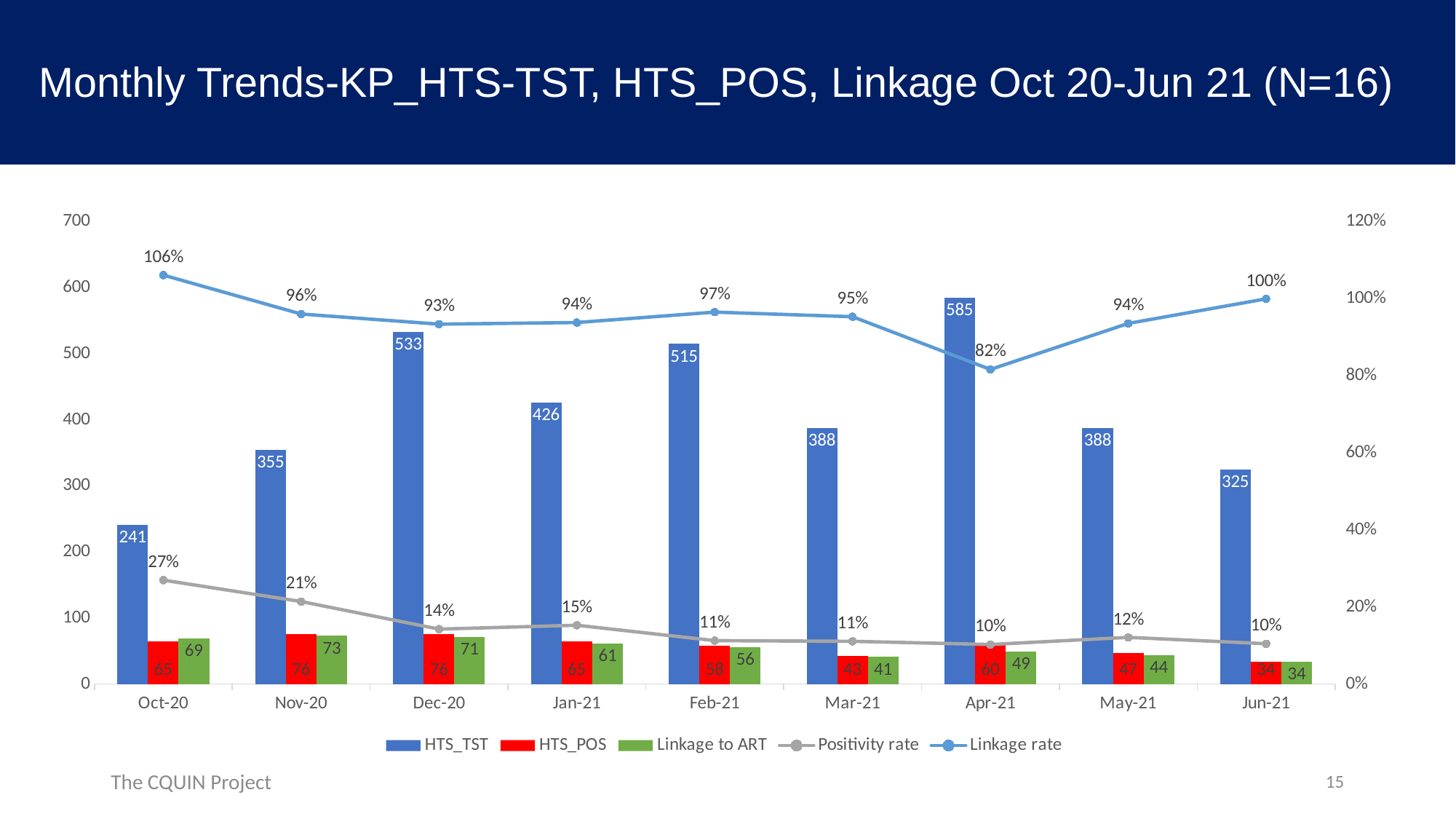

# Monthly Trends-KP_HTS-TST, HTS_POS, Linkage Oct 20-Jun 21 (N=16)

### Chart

| Category | HTS_TST | HTS_POS | Linkage to ART | Positivity rate | Linkage rate |
|---|---|---|---|---|---|
| 44105 | 241.0 | 65.0 | 69.0 | 0.2697095435684647 | 1.0615384615384615 |
| 44136 | 355.0 | 76.0 | 73.0 | 0.2140845070422535 | 0.9605263157894737 |
| 44166 | 533.0 | 76.0 | 71.0 | 0.1425891181988743 | 0.9342105263157895 |
| 44197 | 426.0 | 65.0 | 61.0 | 0.15258215962441316 | 0.9384615384615385 |
| 44228 | 515.0 | 58.0 | 56.0 | 0.11262135922330097 | 0.9655172413793104 |
| 44256 | 388.0 | 43.0 | 41.0 | 0.11082474226804123 | 0.9534883720930233 |
| 44287 | 585.0 | 60.0 | 49.0 | 0.10256410256410256 | 0.8166666666666667 |
| 44317 | 388.0 | 47.0 | 44.0 | 0.1211340206185567 | 0.9361702127659575 |
| 44348 | 325.0 | 34.0 | 34.0 | 0.10461538461538461 | 1.0 |
15